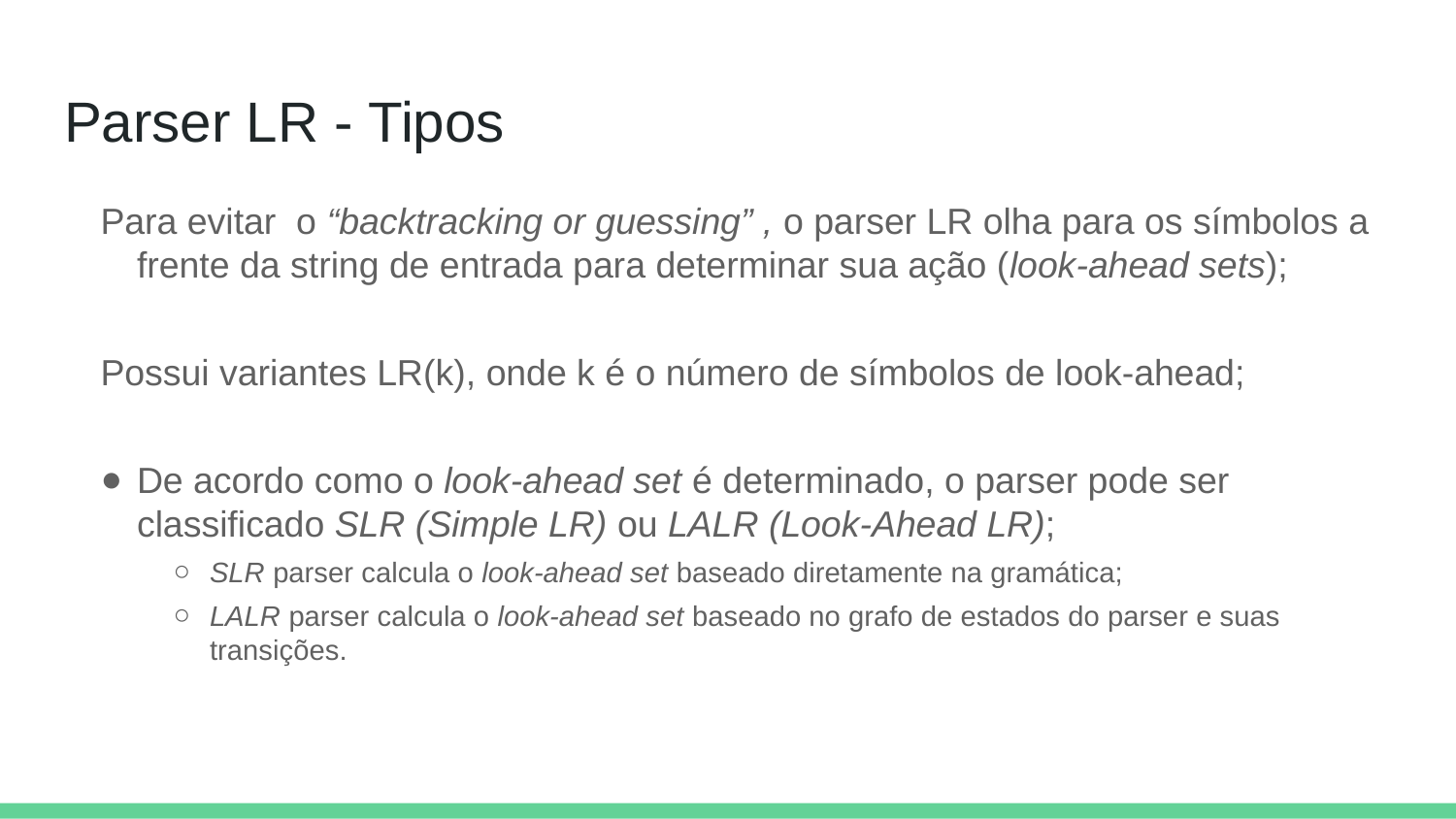

# Parser LR - Tipos
Para evitar  o “backtracking or guessing” , o parser LR olha para os símbolos a frente da string de entrada para determinar sua ação (look-ahead sets);

Possui variantes LR(k), onde k é o número de símbolos de look-ahead;

De acordo como o look-ahead set é determinado, o parser pode ser classificado SLR (Simple LR) ou LALR (Look-Ahead LR);
SLR parser calcula o look-ahead set baseado diretamente na gramática;
LALR parser calcula o look-ahead set baseado no grafo de estados do parser e suas transições.